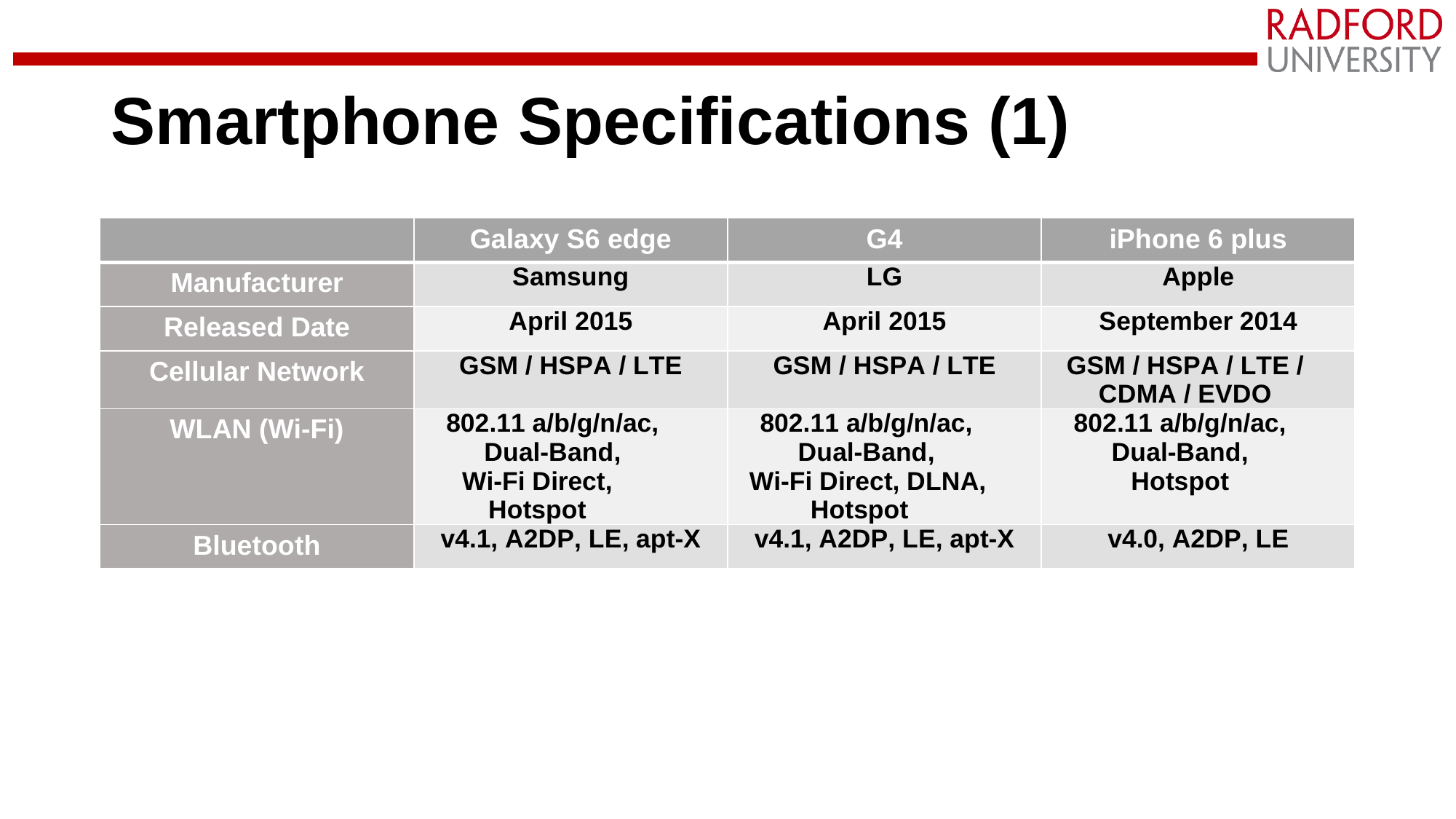

# Smartphone Specifications (1)
|  | Galaxy S6 edge | G4 | iPhone 6 plus |
| --- | --- | --- | --- |
| Manufacturer | Samsung | LG | Apple |
| Released Date | April 2015 | April 2015 | September 2014 |
| Cellular Network | GSM / HSPA / LTE | GSM / HSPA / LTE | GSM / HSPA / LTE / CDMA / EVDO |
| WLAN (Wi-Fi) | 802.11 a/b/g/n/ac, Dual-Band, Wi-Fi Direct, Hotspot | 802.11 a/b/g/n/ac, Dual-Band, Wi-Fi Direct, DLNA, Hotspot | 802.11 a/b/g/n/ac, Dual-Band, Hotspot |
| Bluetooth | v4.1, A2DP, LE, apt-X | v4.1, A2DP, LE, apt-X | v4.0, A2DP, LE |